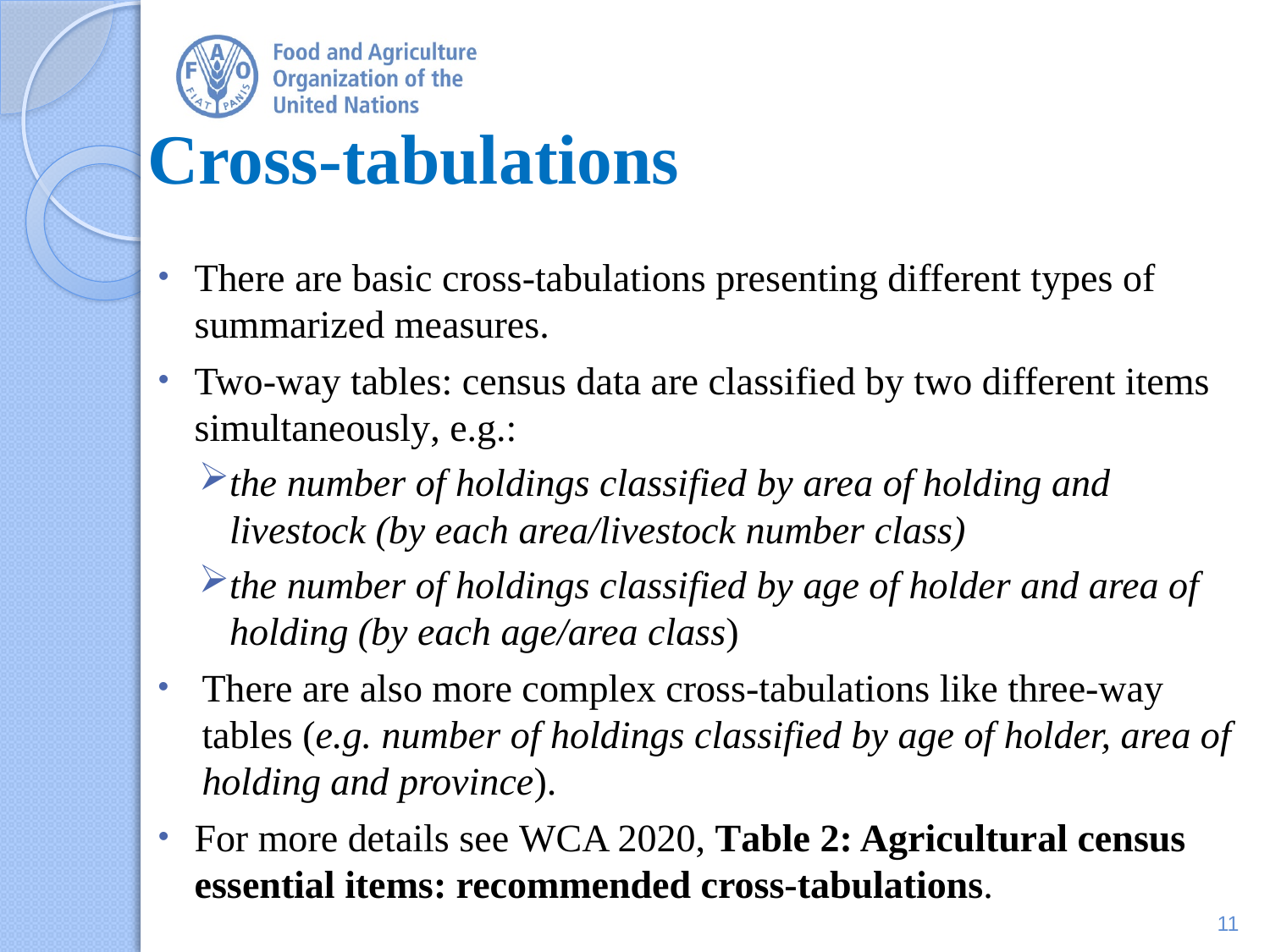

# Cross-tabulations
There are basic cross-tabulations presenting different types of summarized measures.
Two-way tables: census data are classified by two different items simultaneously, e.g.:
the number of holdings classified by area of holding and livestock (by each area/livestock number class)
the number of holdings classified by age of holder and area of holding (by each age/area class)
There are also more complex cross-tabulations like three-way tables (e.g. number of holdings classified by age of holder, area of holding and province).
For more details see WCA 2020, Table 2: Agricultural census essential items: recommended cross-tabulations.

11